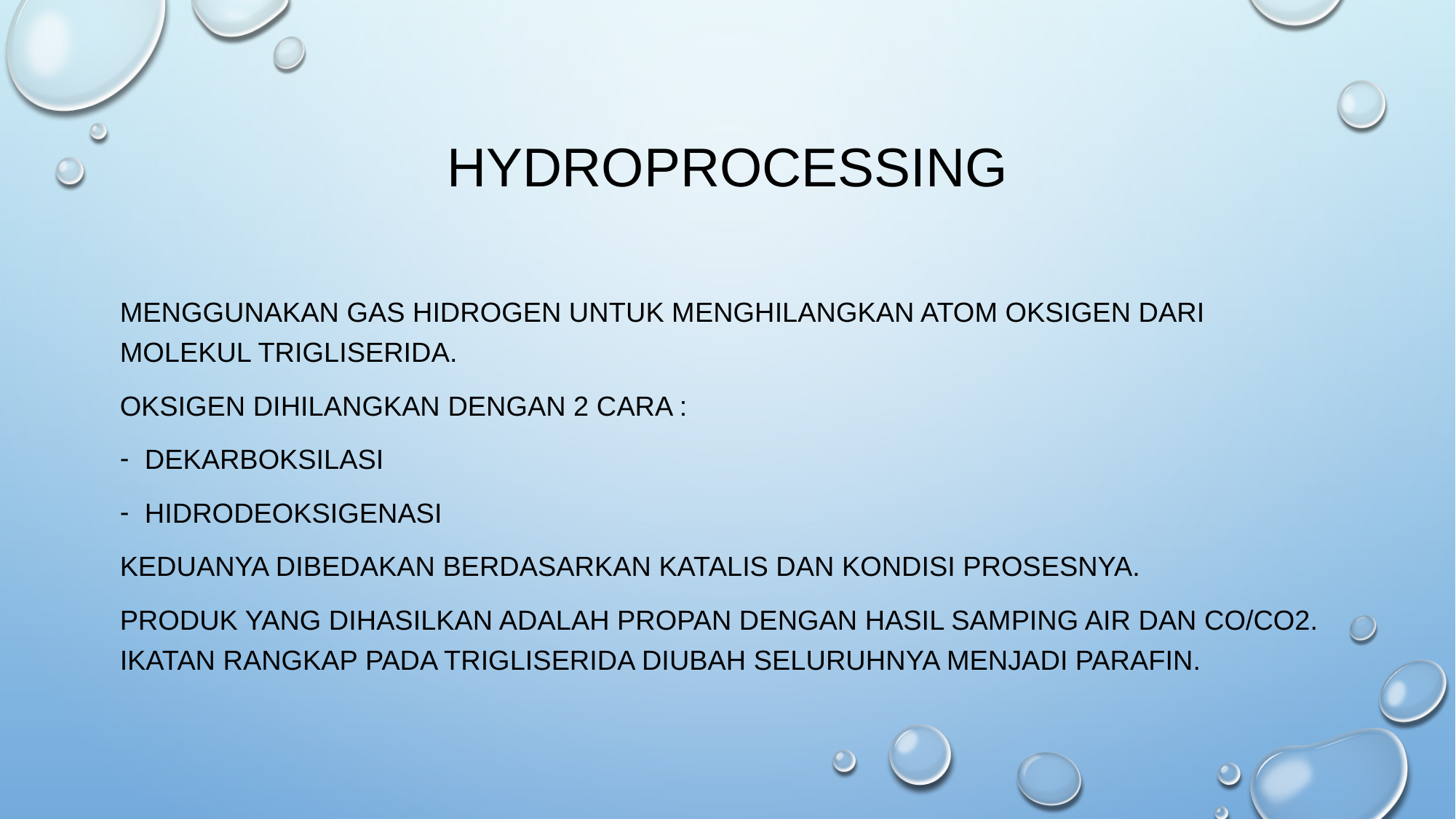

# hydroprocessing
MENGGUNAKAN GAS HIDROGEN untuk MENGHILANGKAN ATOM OKSIGEN DARI MOLEKUL TRIGLISERIDA.
Oksigen dihilangkan dengan 2 cara :
Dekarboksilasi
Hidrodeoksigenasi
Keduanya dibedakan berdasarkan katalis dan kondisi prosesnya.
Produk yang dihasilkan adalah propan dengan hasil samping air dan co/co2. ikatan rangkap pada trigliserida diubah seluruhnya menjadi parafin.